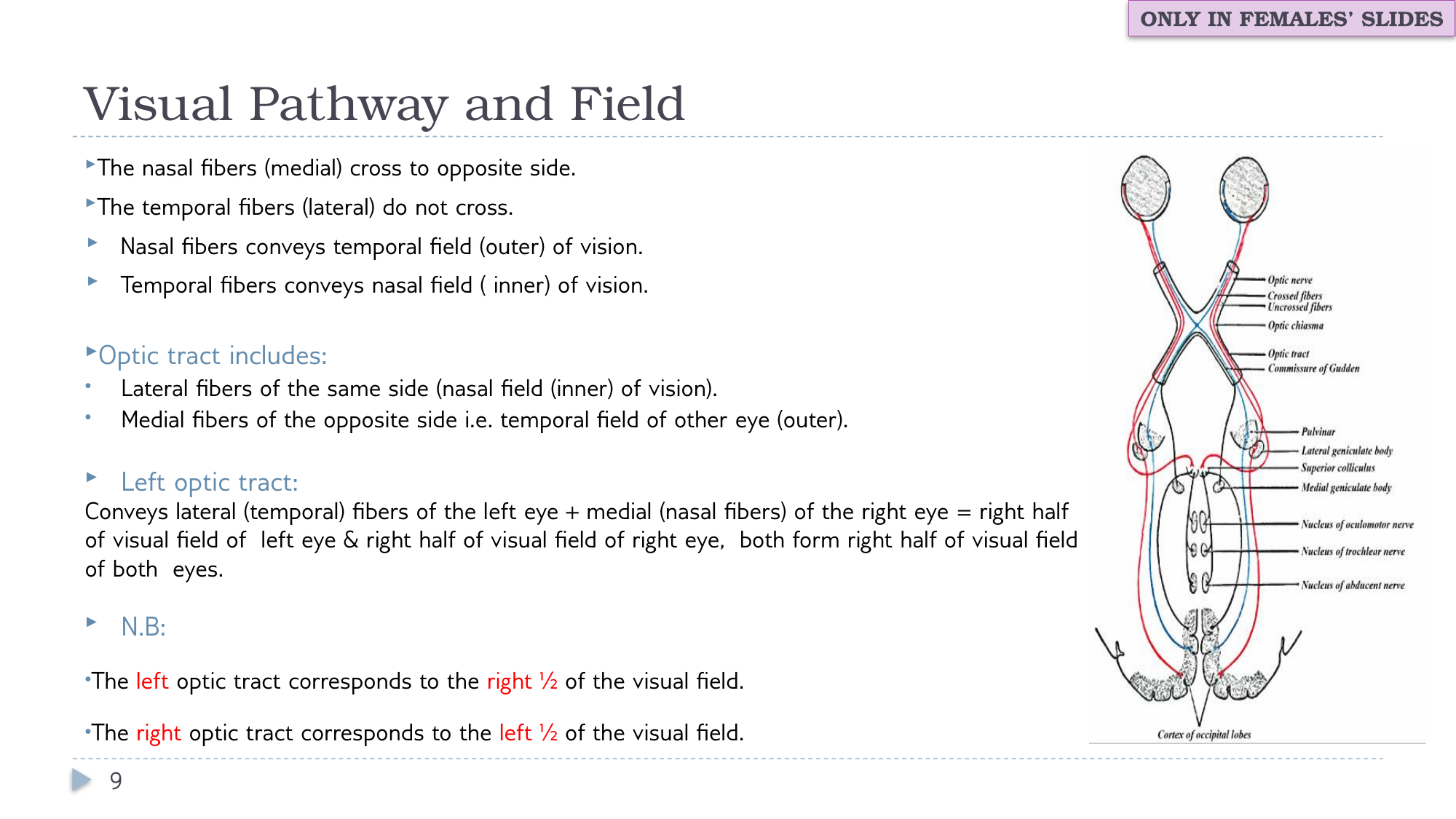

ONLY IN FEMALES’ SLIDES
# Visual Pathway and Field
The nasal fibers (medial) cross to opposite side.
The temporal fibers (lateral) do not cross.
Nasal fibers conveys temporal field (outer) of vision.
Temporal fibers conveys nasal field ( inner) of vision.

Optic tract includes:
Lateral fibers of the same side (nasal field (inner) of vision).
Medial fibers of the opposite side i.e. temporal field of other eye (outer).

Left optic tract:
Conveys lateral (temporal) fibers of the left eye + medial (nasal fibers) of the right eye = right half
of visual field of  left eye & right half of visual field of right eye,  both form right half of visual field
of both  eyes.

N.B:
The left optic tract corresponds to the right ½ of the visual field.
The right optic tract corresponds to the left ½ of the visual field.

9